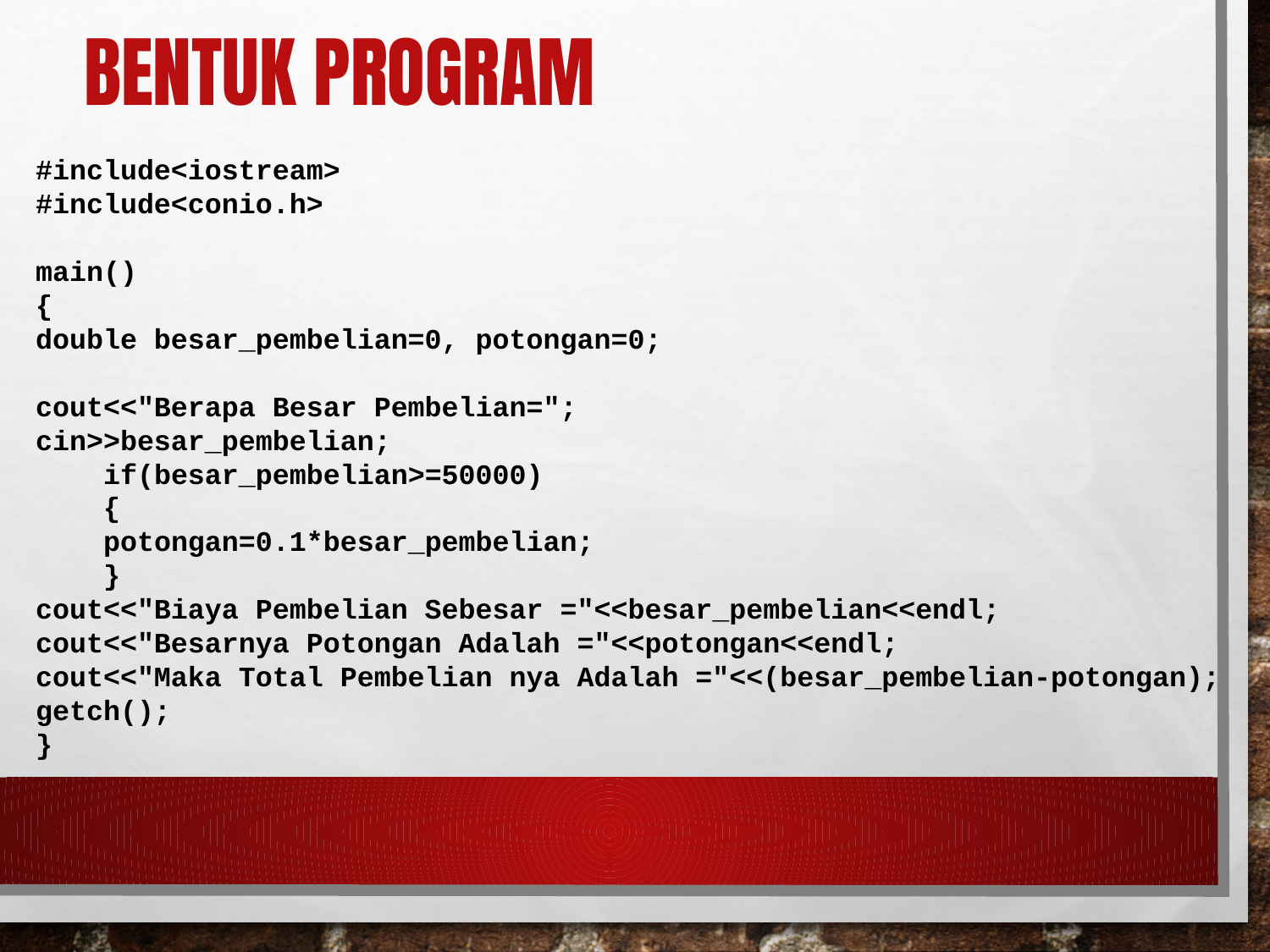

# Bentuk program
#include<iostream>
#include<conio.h>

main()
{
double besar_pembelian=0, potongan=0;

cout<<"Berapa Besar Pembelian=";
cin>>besar_pembelian;
    if(besar_pembelian>=50000)
    {
    potongan=0.1*besar_pembelian;
    }
cout<<"Biaya Pembelian Sebesar ="<<besar_pembelian<<endl;
cout<<"Besarnya Potongan Adalah ="<<potongan<<endl;
cout<<"Maka Total Pembelian nya Adalah ="<<(besar_pembelian-potongan);
getch();
}